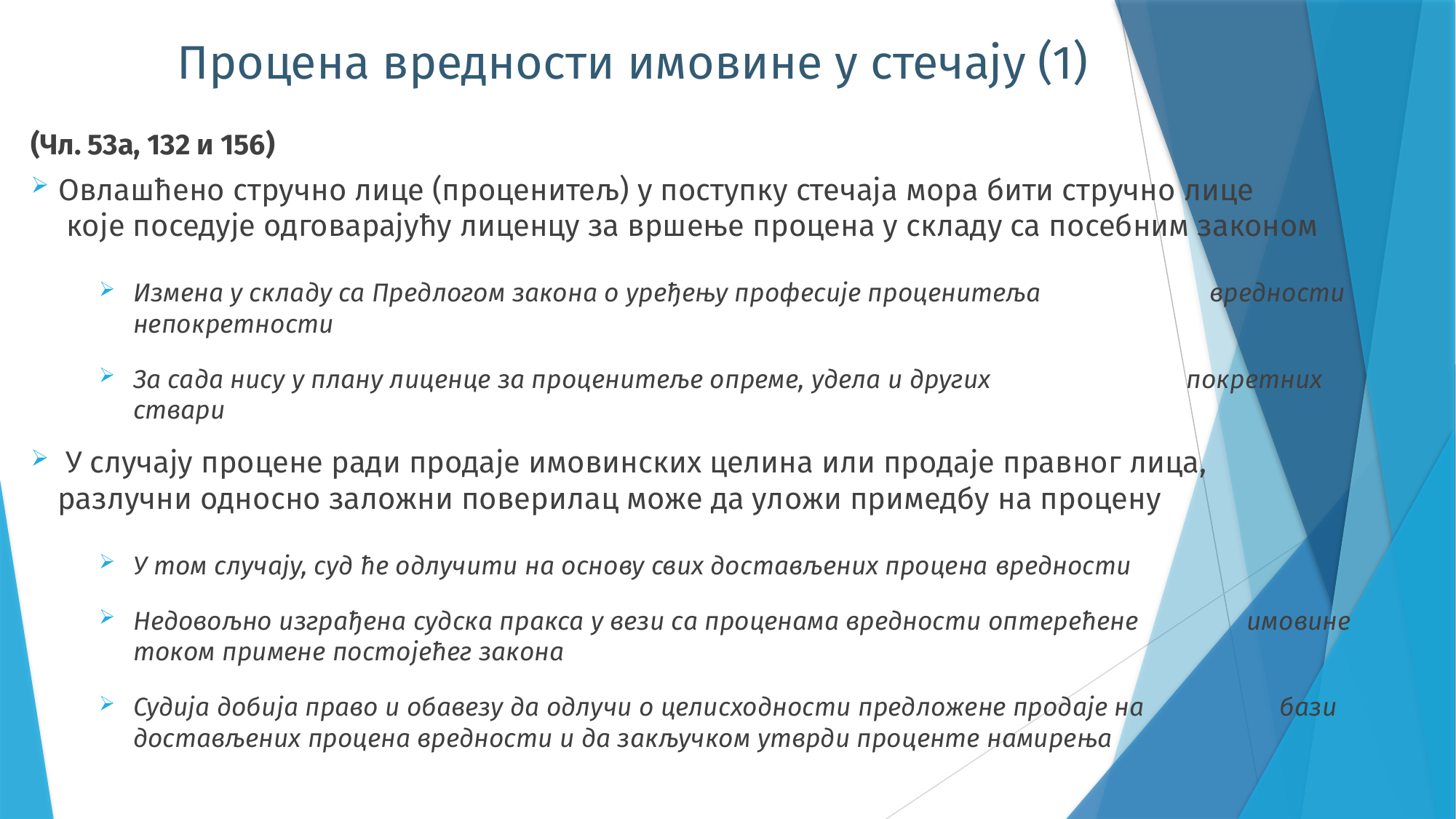

Процена вредности имовине у стечају (1)
(Чл. 53а, 132 и 156)
 Овлашћено стручно лице (проценитељ) у поступку стечаја мора бити стручно лице               које поседује одговарајућу лиценцу за вршење процена у складу са посебним законом
Измена у складу са Предлогом закона о уређењу професије проценитеља                         вредности непокретности
За сада нису у плану лиценце за проценитеље опреме, удела и других                             покретних ствари
 У случају процене ради продаје имовинских целина или продаје правног лица,              разлучни односно заложни поверилац може да уложи примедбу на процену
У том случају, суд ће одлучити на основу свих достављених процена вредности
Недовољно изграђена судска пракса у вези са проценама вредности оптерећене                имовине током примене постојећег закона
Судија добија право и обавезу да одлучи о целисходности предложене продаје на                    бази достављених процена вредности и да закључком утврди проценте намирења